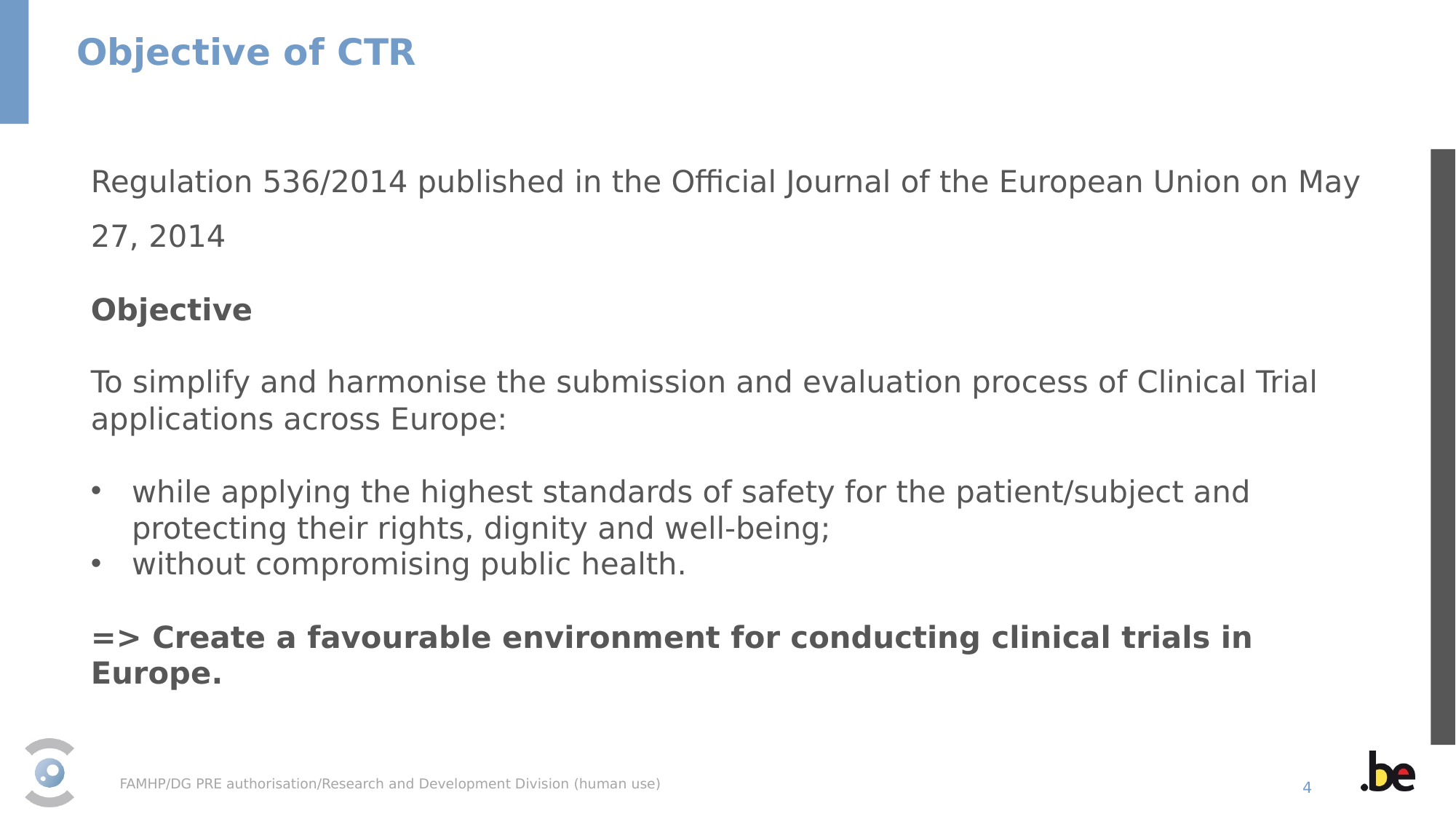

Objective of CTR

Regulation 536/2014 published in the Official Journal of the European Union on May 27, 2014

Objective

To simplify and harmonise the submission and evaluation process of Clinical Trial applications across Europe:

while applying the highest standards of safety for the patient/subject and protecting their rights, dignity and well-being;
without compromising public health.

=> Create a favourable environment for conducting clinical trials in Europe.